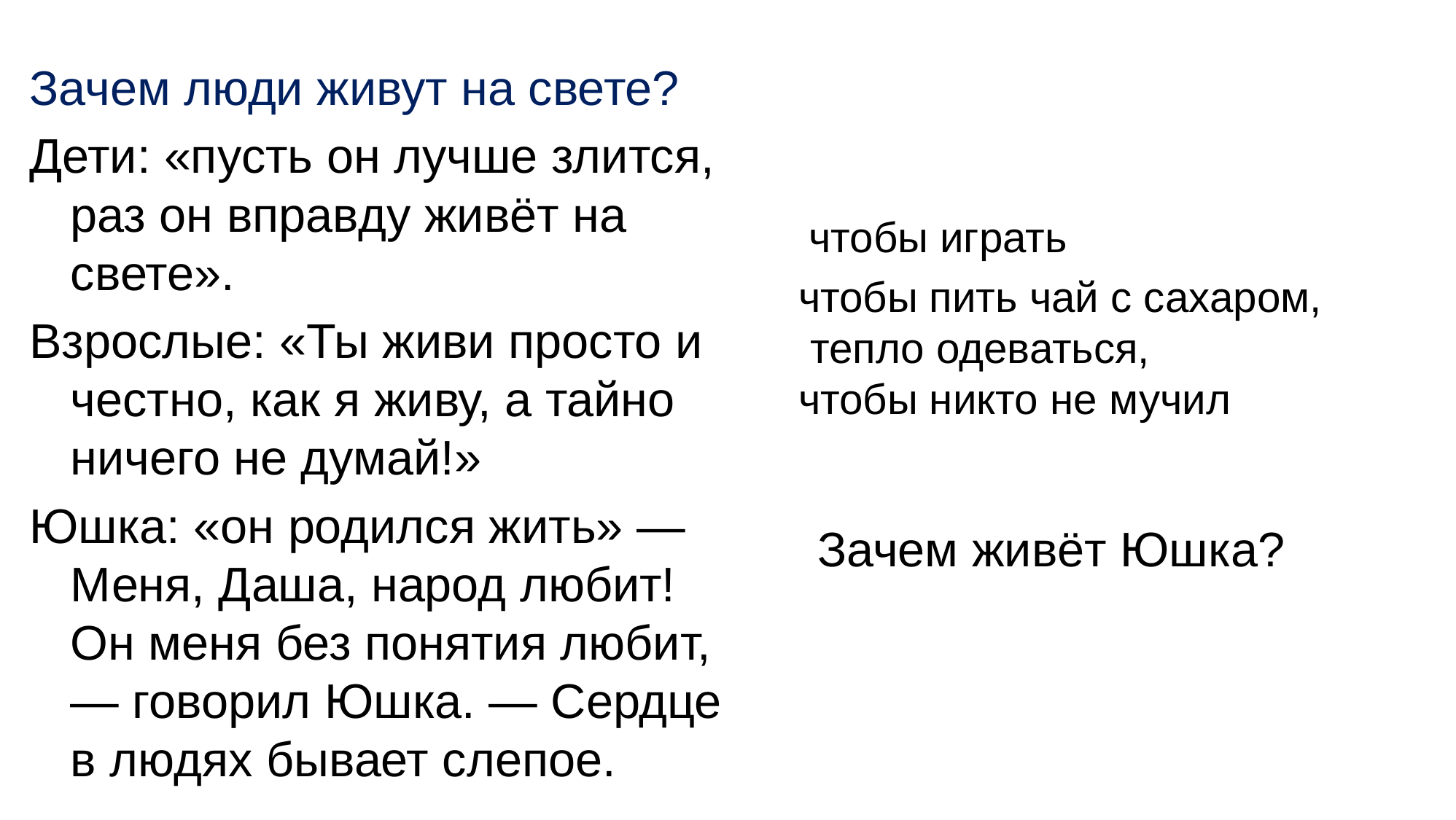

Зачем люди живут на свете?
Дети: «пусть он лучше злится, раз он вправду живёт на свете».
Взрослые: «Ты живи просто и честно, как я живу, а тайно ничего не думай!»
Юшка: «он родился жить» — Меня, Даша, народ любит! Он меня без понятия любит, — говорил Юшка. — Сердце в людях бывает слепое.

чтобы играть
чтобы пить чай с сахаром,
 тепло одеваться,
чтобы никто не мучил
Зачем живёт Юшка?